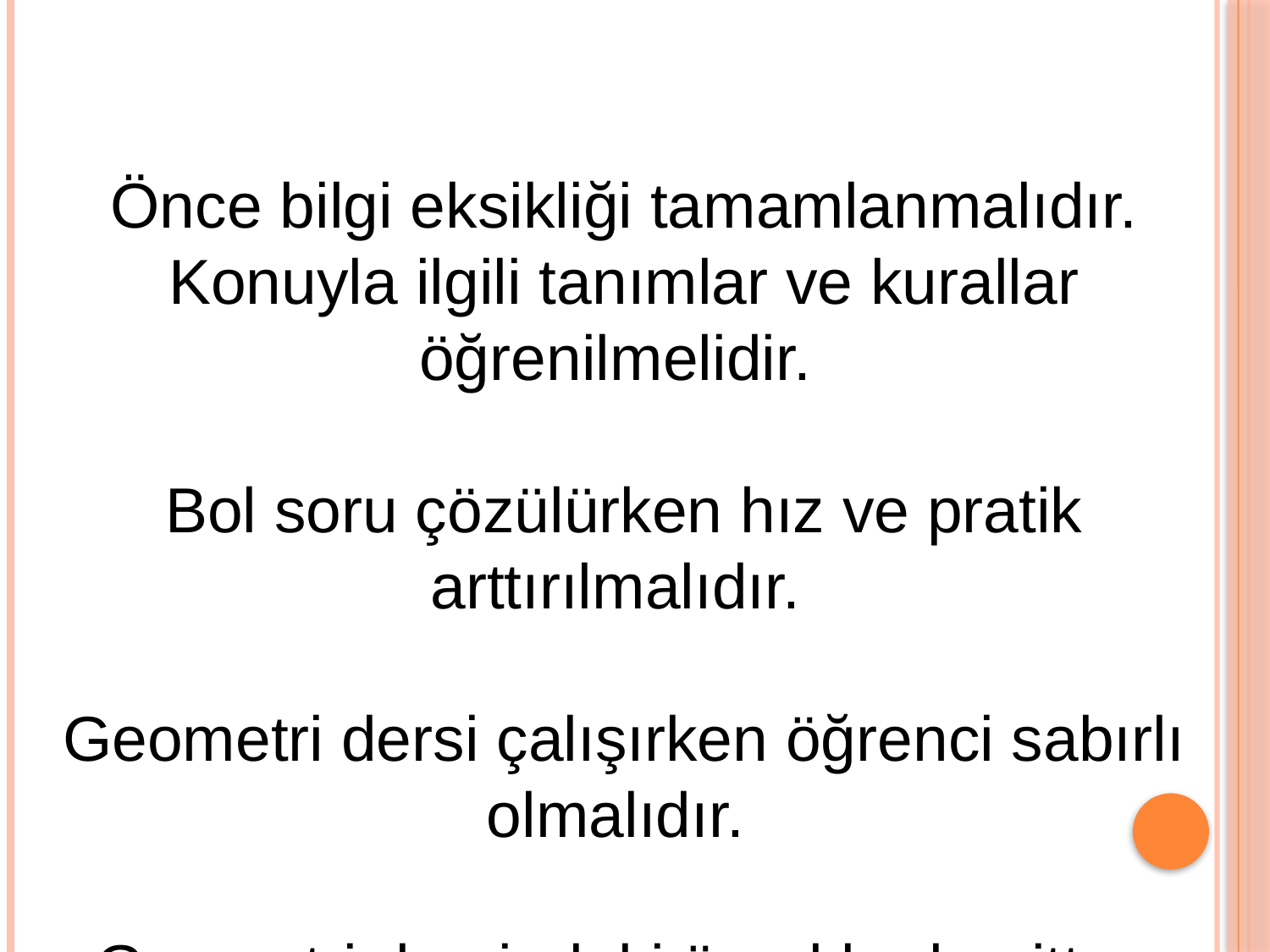

Önce bilgi eksikliği tamamlanmalıdır. Konuyla ilgili tanımlar ve kurallar öğrenilmelidir. 
Bol soru çözülürken hız ve pratik arttırılmalıdır. 
Geometri dersi çalışırken öğrenci sabırlı olmalıdır. 
Geometri dersindeki örnekler basitten zora doğru çözülmelidir.